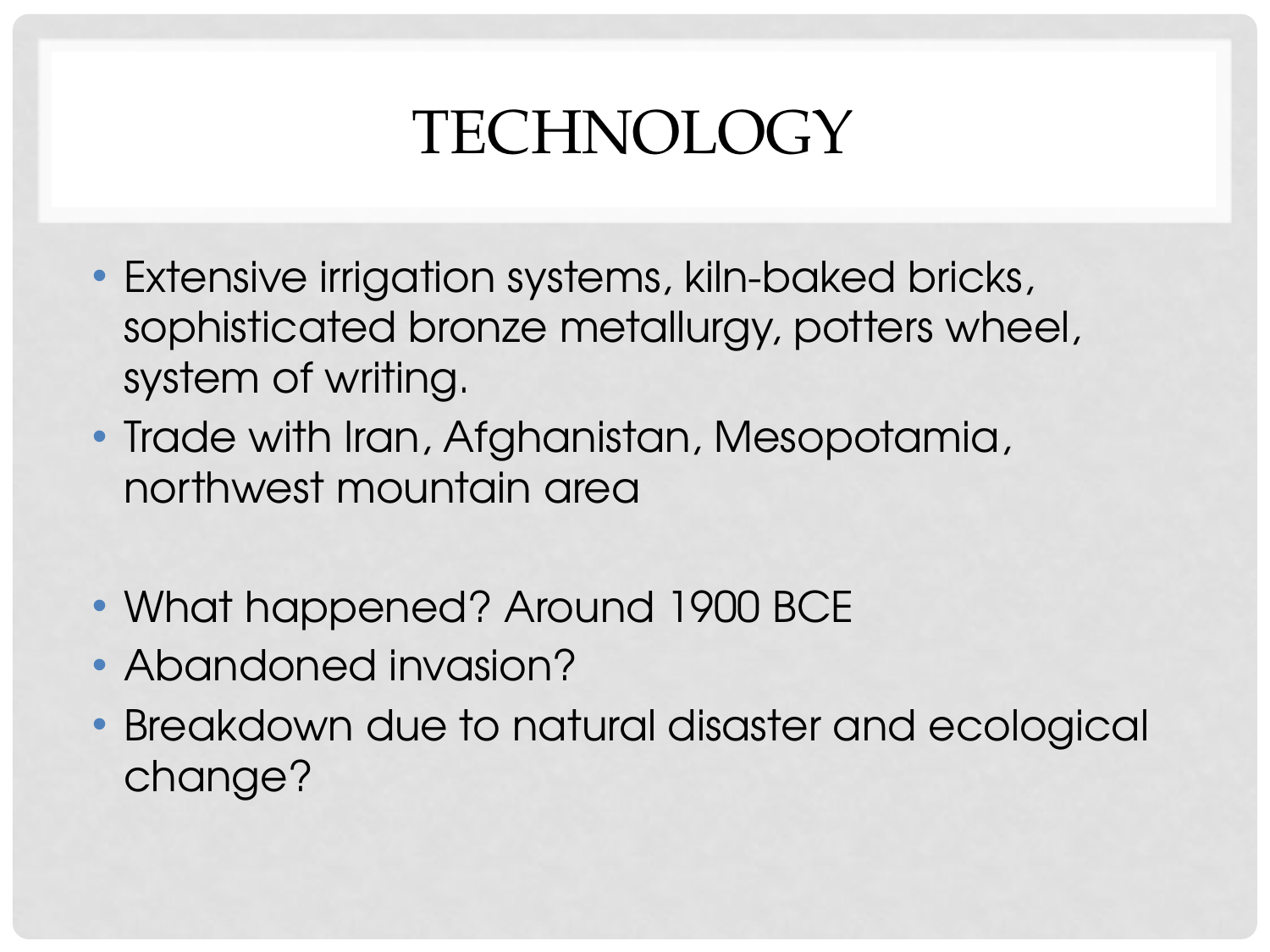

# technology
Extensive irrigation systems, kiln-baked bricks, sophisticated bronze metallurgy, potters wheel, system of writing.
Trade with Iran, Afghanistan, Mesopotamia, northwest mountain area

What happened? Around 1900 BCE
Abandoned invasion?
Breakdown due to natural disaster and ecological change?